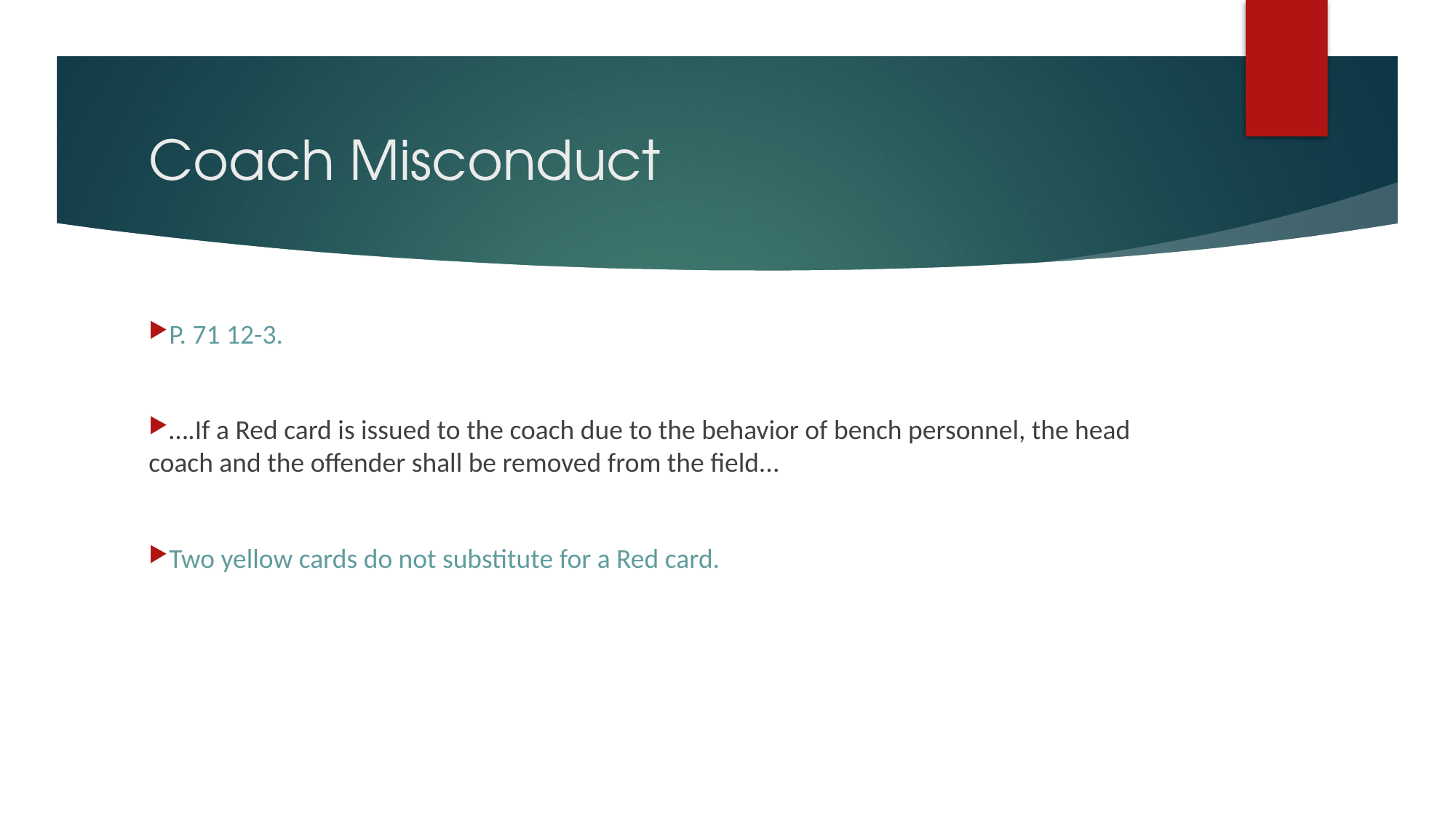

# Coach Misconduct
P. 71 12-3.

….If a Red card is issued to the coach due to the behavior of bench personnel, the head coach and the offender shall be removed from the field...

Two yellow cards do not substitute for a Red card.